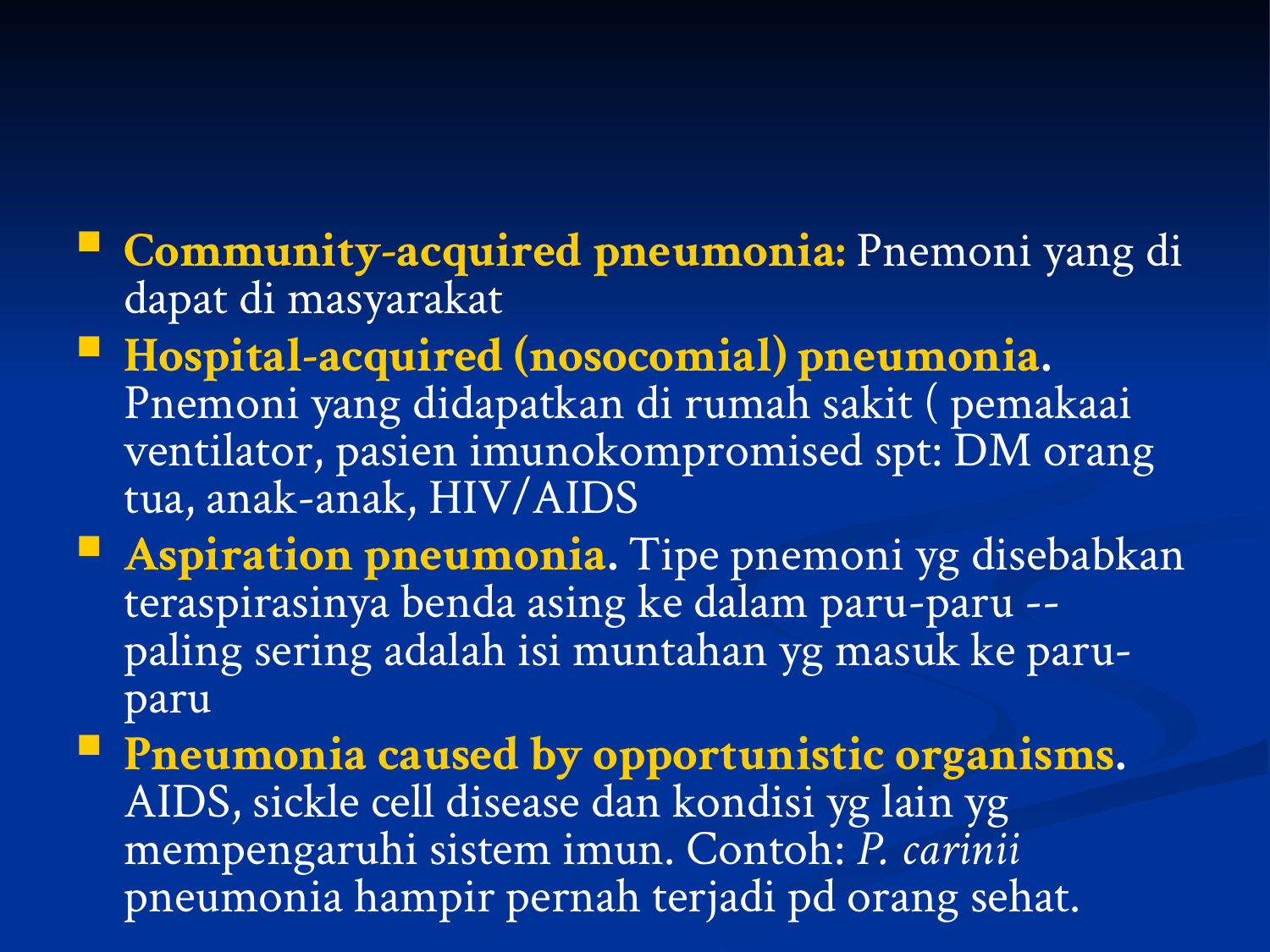

#
Community-acquired pneumonia: Pnemoni yang di dapat di masyarakat
Hospital-acquired (nosocomial) pneumonia. Pnemoni yang didapatkan di rumah sakit ( pemakaai ventilator, pasien imunokompromised spt: DM orang tua, anak-anak, HIV/AIDS
Aspiration pneumonia. Tipe pnemoni yg disebabkan teraspirasinya benda asing ke dalam paru-paru --  paling sering adalah isi muntahan yg masuk ke paru-paru
Pneumonia caused by opportunistic organisms. AIDS, sickle cell disease dan kondisi yg lain yg mempengaruhi sistem imun. Contoh: P. carinii pneumonia hampir pernah terjadi pd orang sehat.